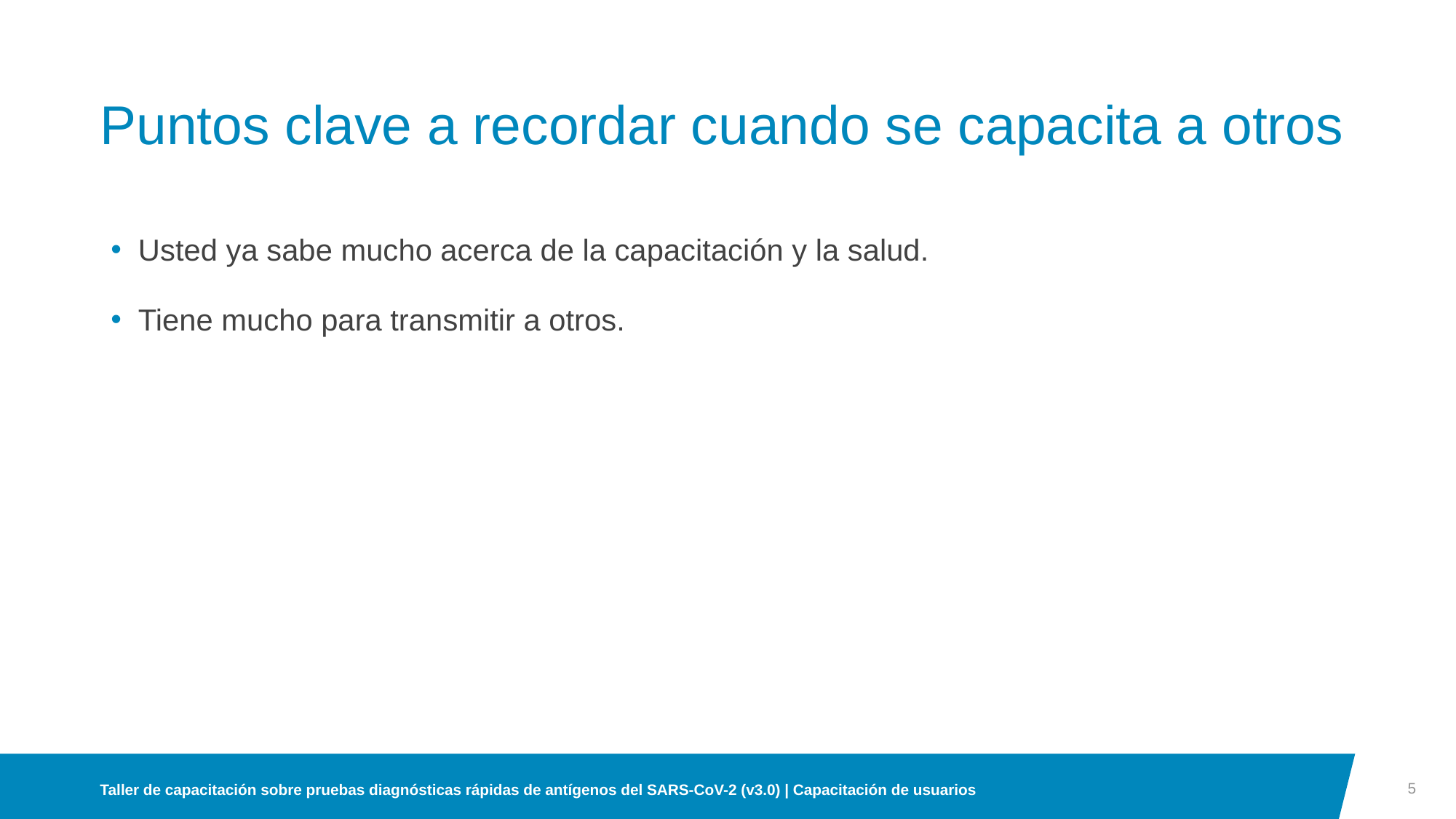

# Puntos clave a recordar cuando se capacita a otros
Usted ya sabe mucho acerca de la capacitación y la salud.
Tiene mucho para transmitir a otros.

5
Taller de capacitación sobre pruebas diagnósticas rápidas de antígenos del SARS-CoV-2 (v3.0) | Capacitación de usuarios